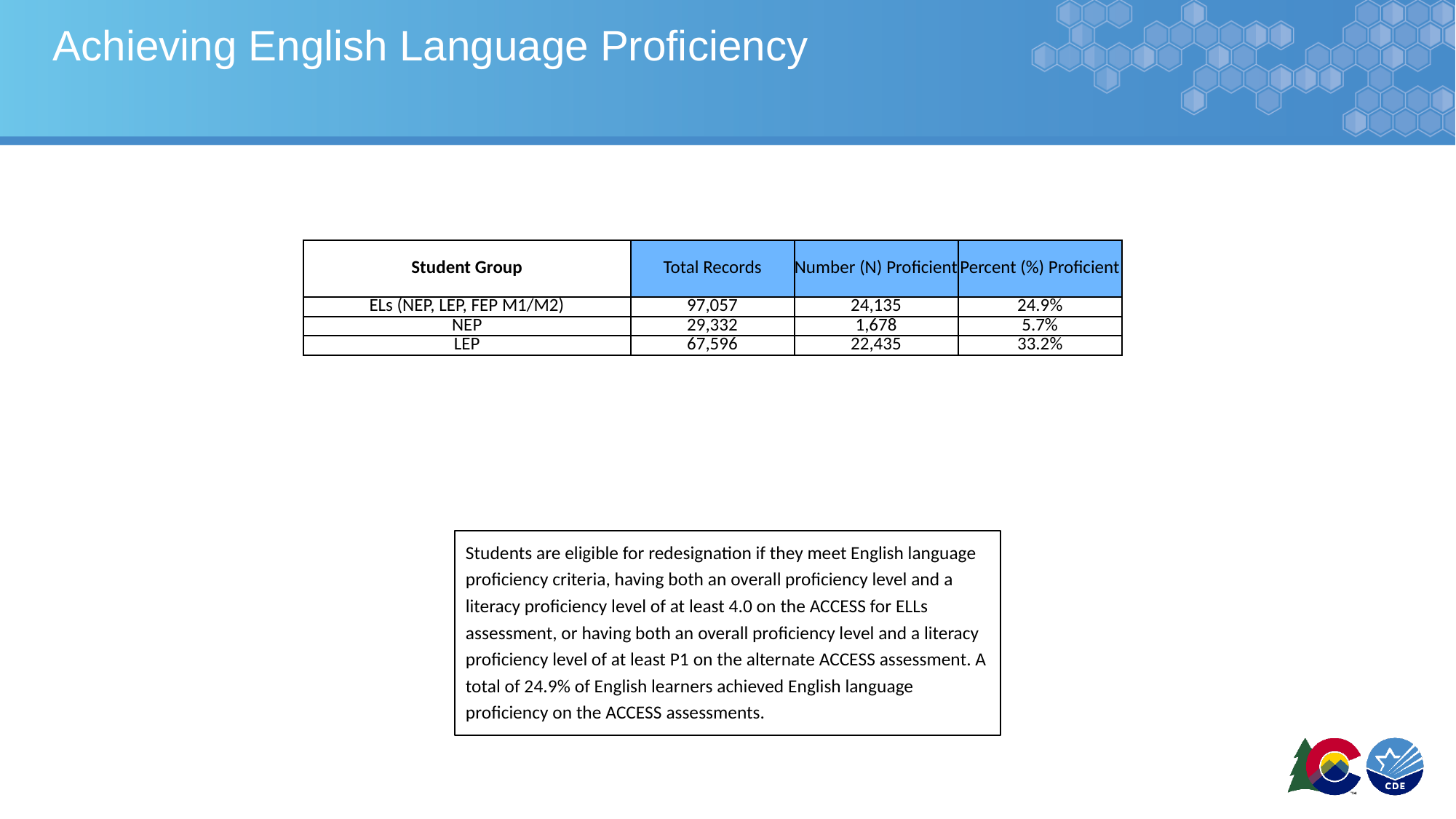

# Achieving English Language Proficiency
| Student Group | Total Records | Number (N) Proficient | Percent (%) Proficient |
| --- | --- | --- | --- |
| ELs (NEP, LEP, FEP M1/M2) | 97,057 | 24,135 | 24.9% |
| NEP | 29,332 | 1,678 | 5.7% |
| LEP | 67,596 | 22,435 | 33.2% |
Students are eligible for redesignation if they meet English language proficiency criteria, having both an overall proficiency level and a literacy proficiency level of at least 4.0 on the ACCESS for ELLs assessment, or having both an overall proficiency level and a literacy proficiency level of at least P1 on the alternate ACCESS assessment. A total of 24.9% of English learners achieved English language proficiency on the ACCESS assessments.